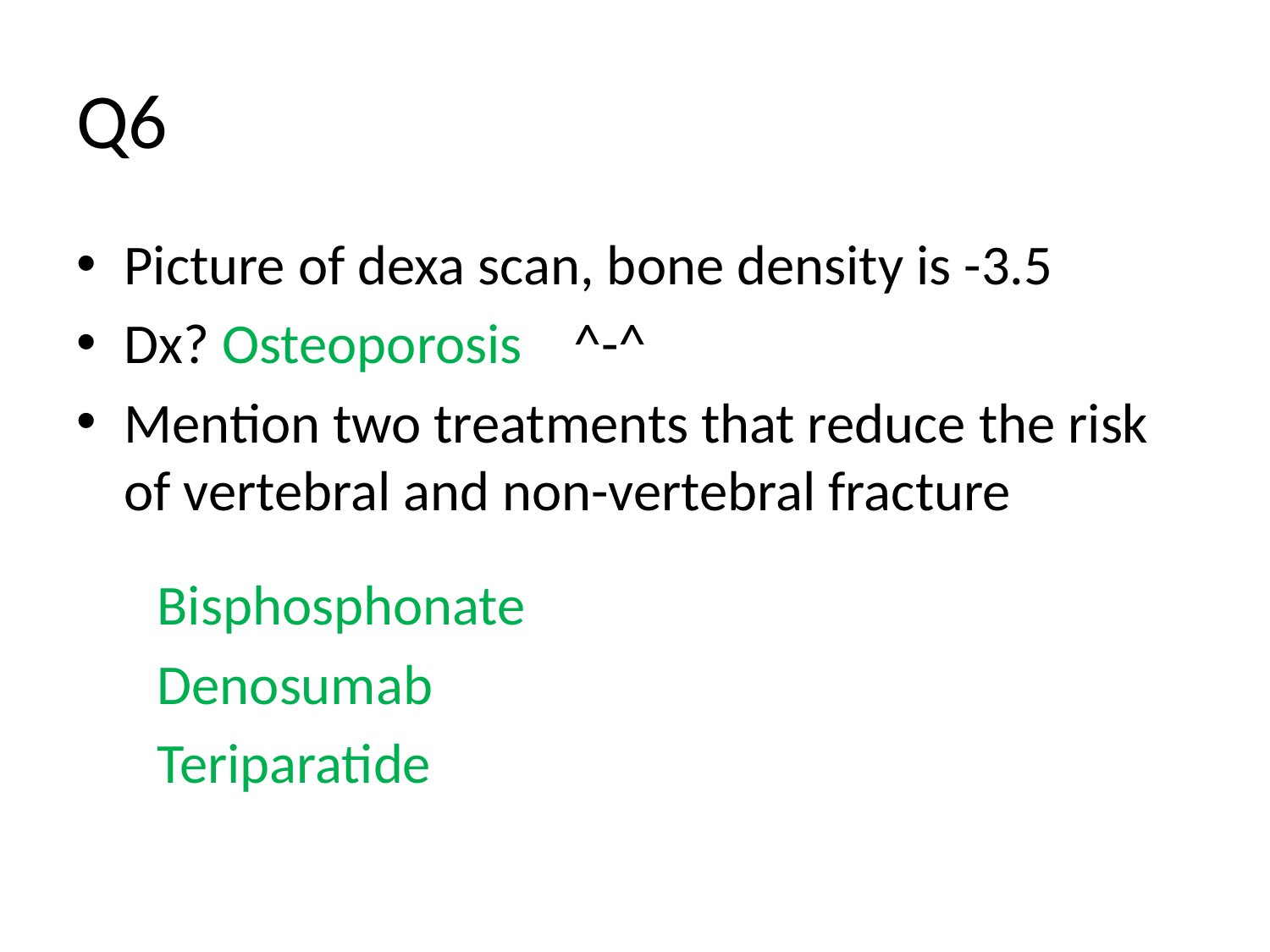

# Q6
Picture of dexa scan, bone density is -3.5
Dx? Osteoporosis    ^-^
Mention two treatments that reduce the risk of vertebral and non-vertebral fracture
Bisphosphonate
Denosumab
Teriparatide